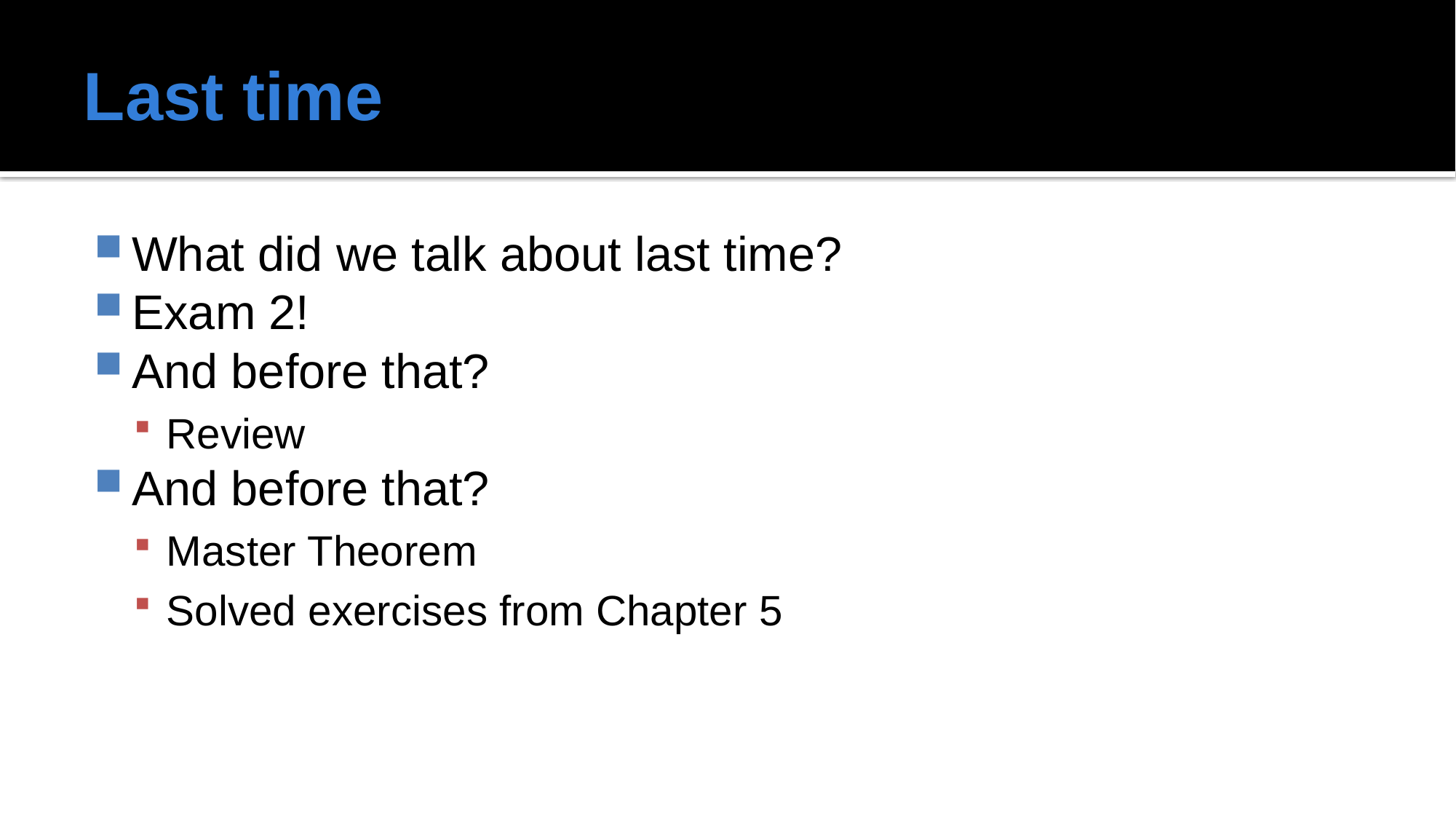

# Last time
What did we talk about last time?
Exam 2!
And before that?
Review
And before that?
Master Theorem
Solved exercises from Chapter 5